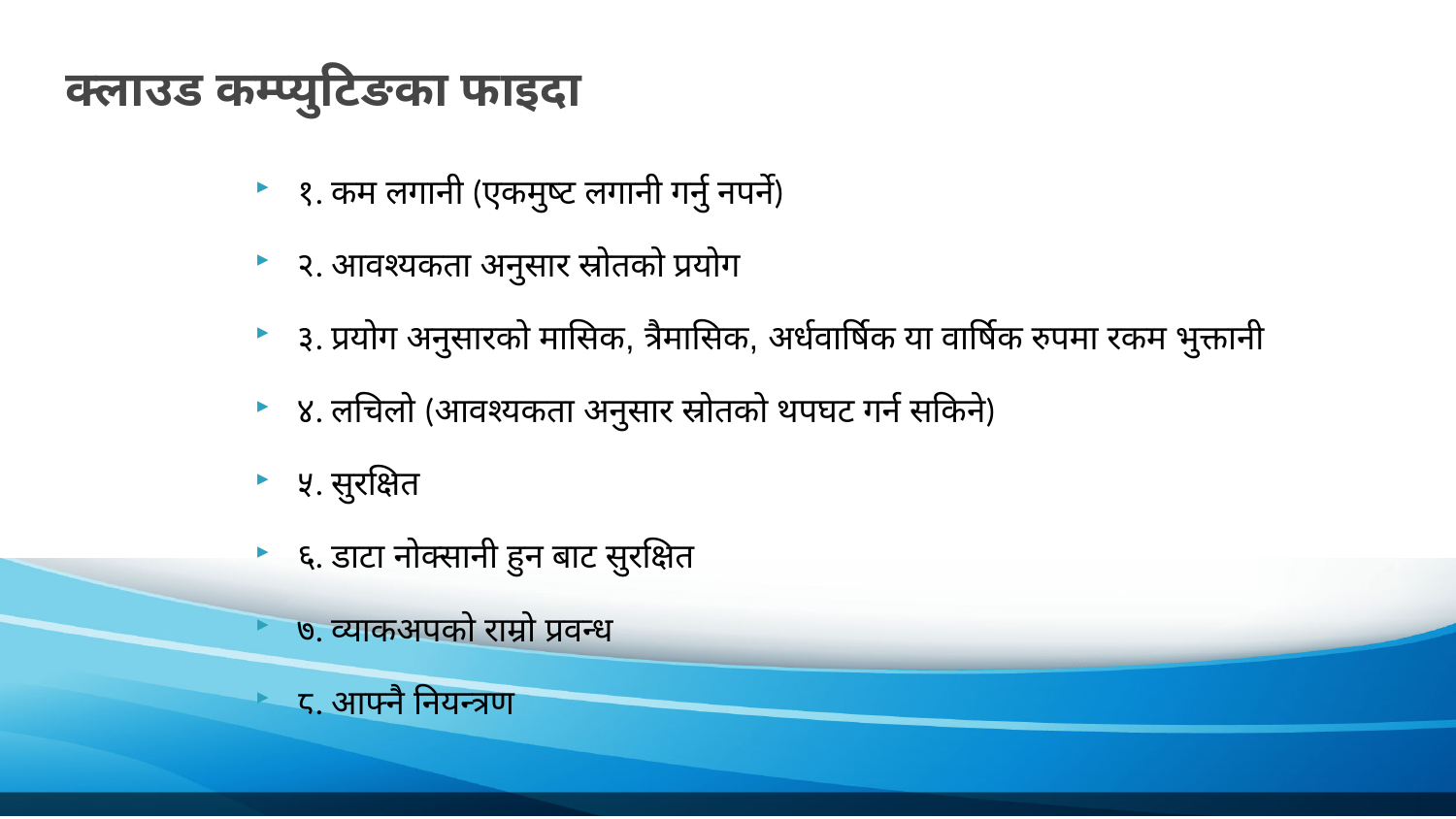

क्लाउड कम्प्युटिङका फाइदा
१. कम लगानी (एकमुष्ट लगानी गर्नु नपर्ने)
२. आवश्यकता अनुसार स्रोतको प्रयोग
३. प्रयोग अनुसारको मासिक, त्रैमासिक, अर्धवार्षिक या वार्षिक रुपमा रकम भुक्तानी
४. लचिलो (आवश्यकता अनुसार स्रोतको थपघट गर्न सकिने)
५. सुरक्षित
६. डाटा नोक्सानी हुन बाट सुरक्षित
७. व्याकअपको राम्रो प्रवन्ध
८. आफ्नै नियन्त्रण